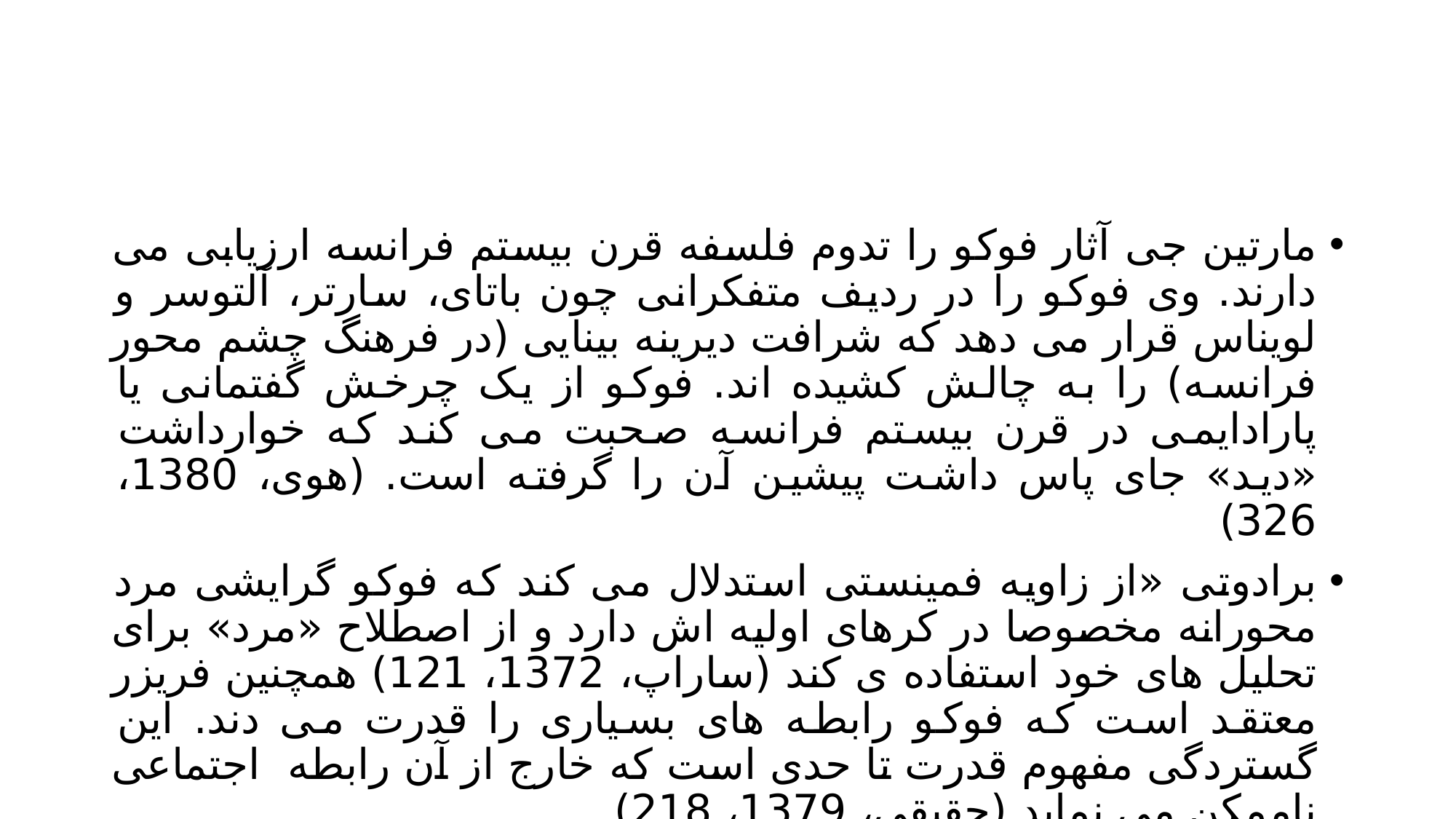

#
مارتین جی آثار فوکو را تدوم فلسفه قرن بیستم فرانسه ارزیابی می دارند. وی فوکو را در ردیف متفکرانی چون باتای، سارتر، آلتوسر و لویناس قرار می دهد که شرافت دیرینه بینایی (در فرهنگ چشم محور فرانسه) را به چالش کشیده اند. فوکو از یک چرخش گفتمانی یا پارادایمی در قرن بیستم فرانسه صحبت می کند که خوارداشت «دید» جای پاس داشت پیشین آن را گرفته است. (هوی، 1380، 326)
برادوتی «از زاویه فمینستی استدلال می کند که فوکو گرایشی مرد محورانه مخصوصا در کرهای اولیه اش دارد و از اصطلاح «مرد» برای تحلیل های خود استفاده ی کند (ساراپ، 1372، 121) همچنین فریزر معتقد است که فوکو رابطه های بسیاری را قدرت می دند. این گستردگی مفهوم قدرت تا حدی است که خارج از آن رابطه  اجتماعی ناممکن می نماید (حقیقی، 1379، 218)